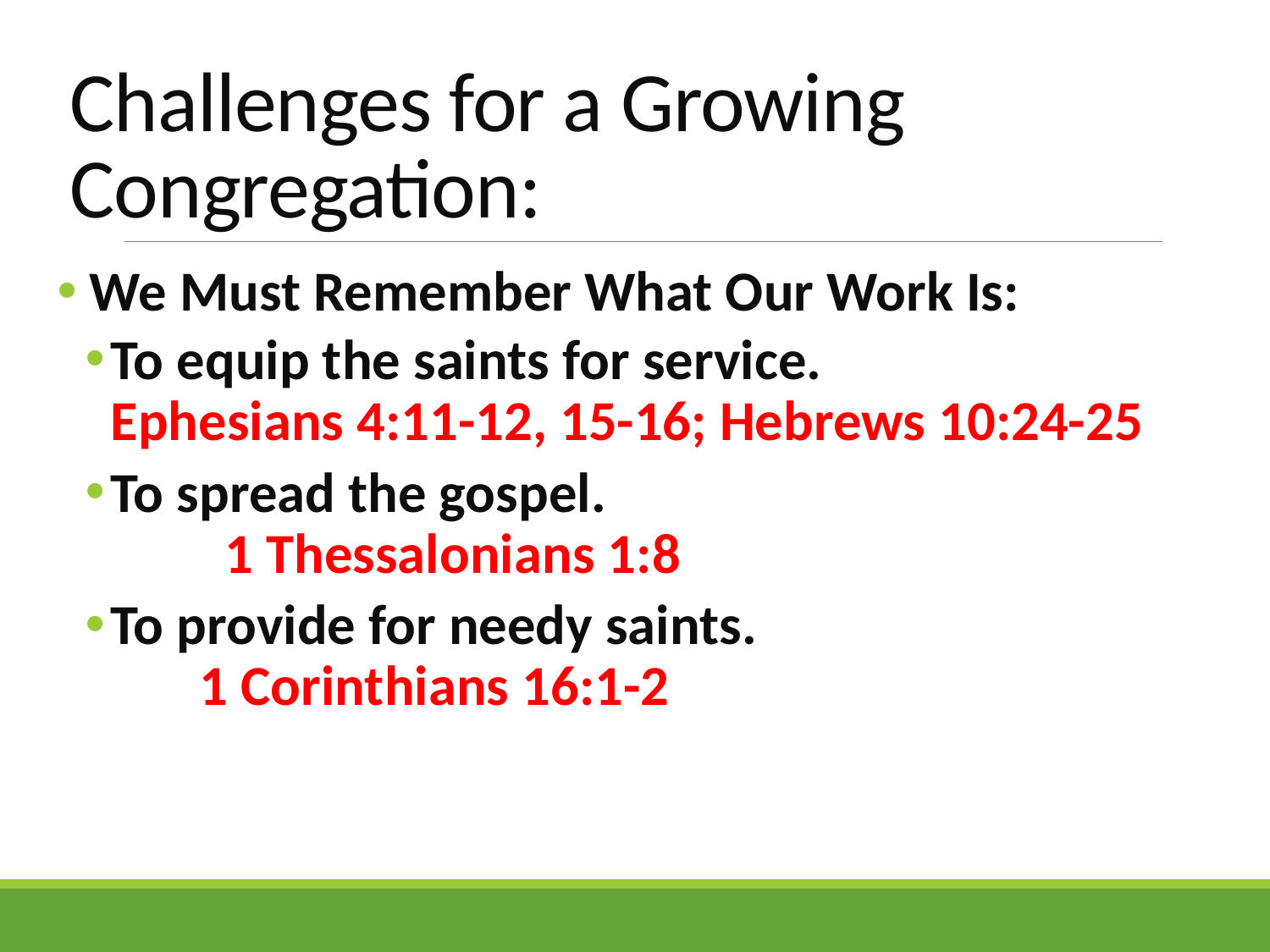

# Challenges for a Growing Congregation:
 We Must Remember What Our Work Is:
To equip the saints for service.                           Ephesians 4:11-12, 15-16; Hebrews 10:24-25
To spread the gospel.                                                     1 Thessalonians 1:8
To provide for needy saints.                                       1 Corinthians 16:1-2